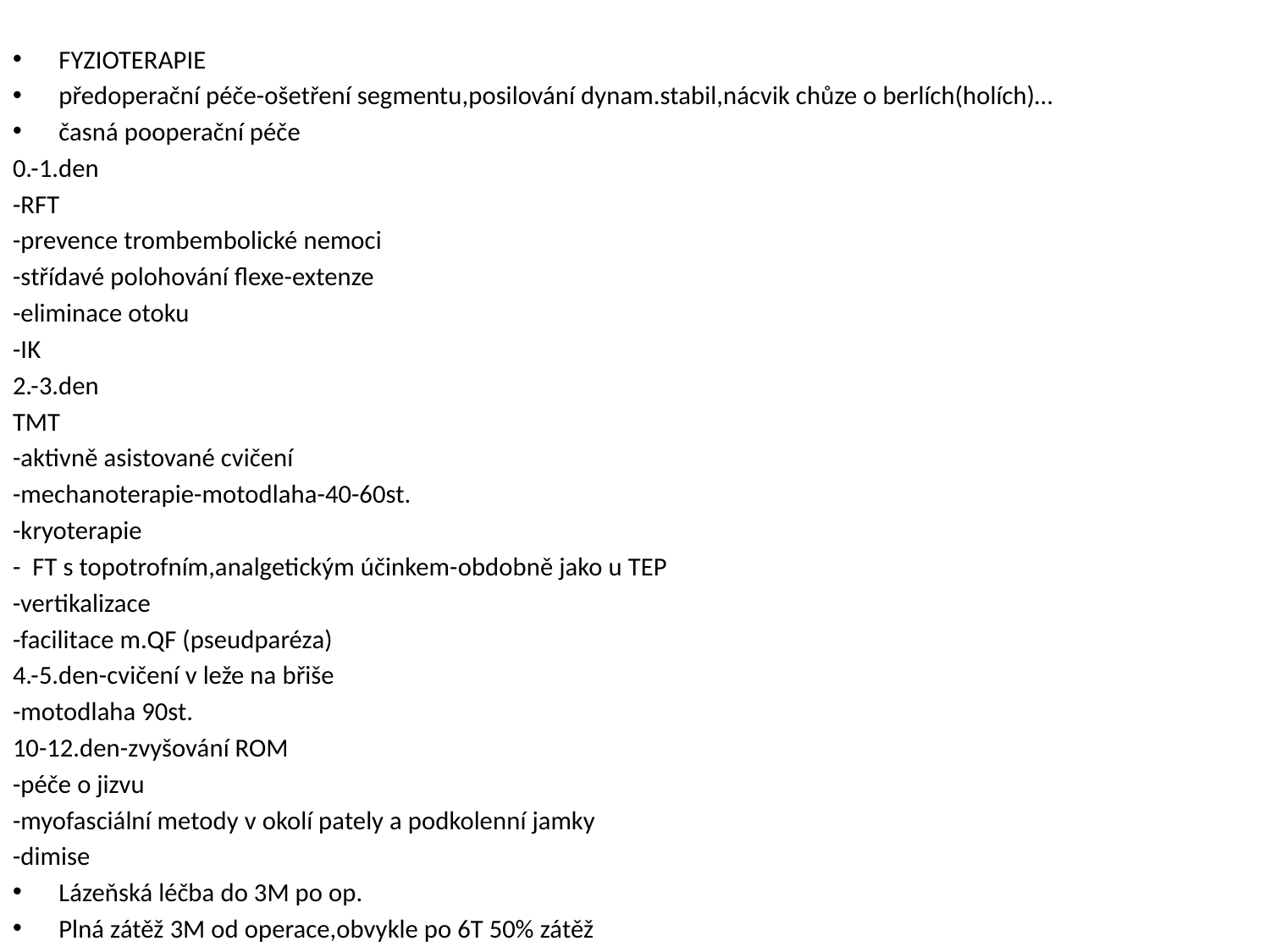

FYZIOTERAPIE
předoperační péče-ošetření segmentu,posilování dynam.stabil,nácvik chůze o berlích(holích)…
časná pooperační péče
0.-1.den
-RFT
-prevence trombembolické nemoci
-střídavé polohování flexe-extenze
-eliminace otoku
-IK
2.-3.den
TMT
-aktivně asistované cvičení
-mechanoterapie-motodlaha-40-60st.
-kryoterapie
-  FT s topotrofním,analgetickým účinkem-obdobně jako u TEP
-vertikalizace
-facilitace m.QF (pseudparéza)
4.-5.den-cvičení v leže na břiše
-motodlaha 90st.
10-12.den-zvyšování ROM
-péče o jizvu
-myofasciální metody v okolí pately a podkolenní jamky
-dimise
Lázeňská léčba do 3M po op.
Plná zátěž 3M od operace,obvykle po 6T 50% zátěž